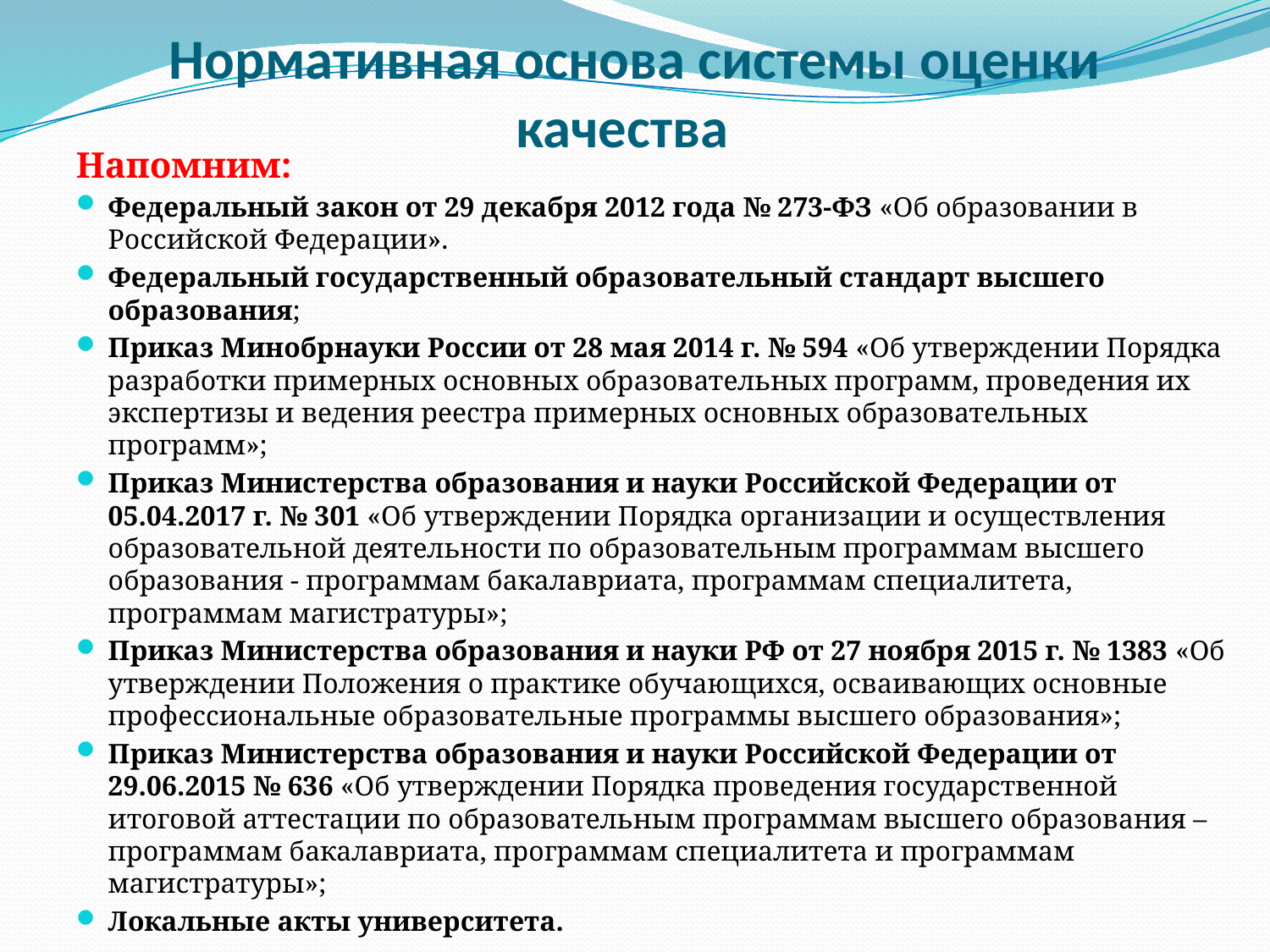

# Нормативная основа системы оценки качества
Напомним:
Федеральный закон от 29 декабря 2012 года № 273-ФЗ «Об образовании в Российской Федерации».
Федеральный государственный образовательный стандарт высшего образования;
Приказ Минобрнауки России от 28 мая 2014 г. № 594 «Об утверждении Порядка разработки примерных основных образовательных программ, проведения их экспертизы и ведения реестра примерных основных образовательных программ»;
Приказ Министерства образования и науки Российской Федерации от 05.04.2017 г. № 301 «Об утверждении Порядка организации и осуществления образовательной деятельности по образовательным программам высшего образования - программам бакалавриата, программам специалитета, программам магистратуры»;
Приказ Министерства образования и науки РФ от 27 ноября 2015 г. № 1383 «Об утверждении Положения о практике обучающихся, осваивающих основные профессиональные образовательные программы высшего образования»;
Приказ Министерства образования и науки Российской Федерации от 29.06.2015 № 636 «Об утверждении Порядка проведения государственной итоговой аттестации по образовательным программам высшего образования – программам бакалавриата, программам специалитета и программам магистратуры»;
Локальные акты университета.